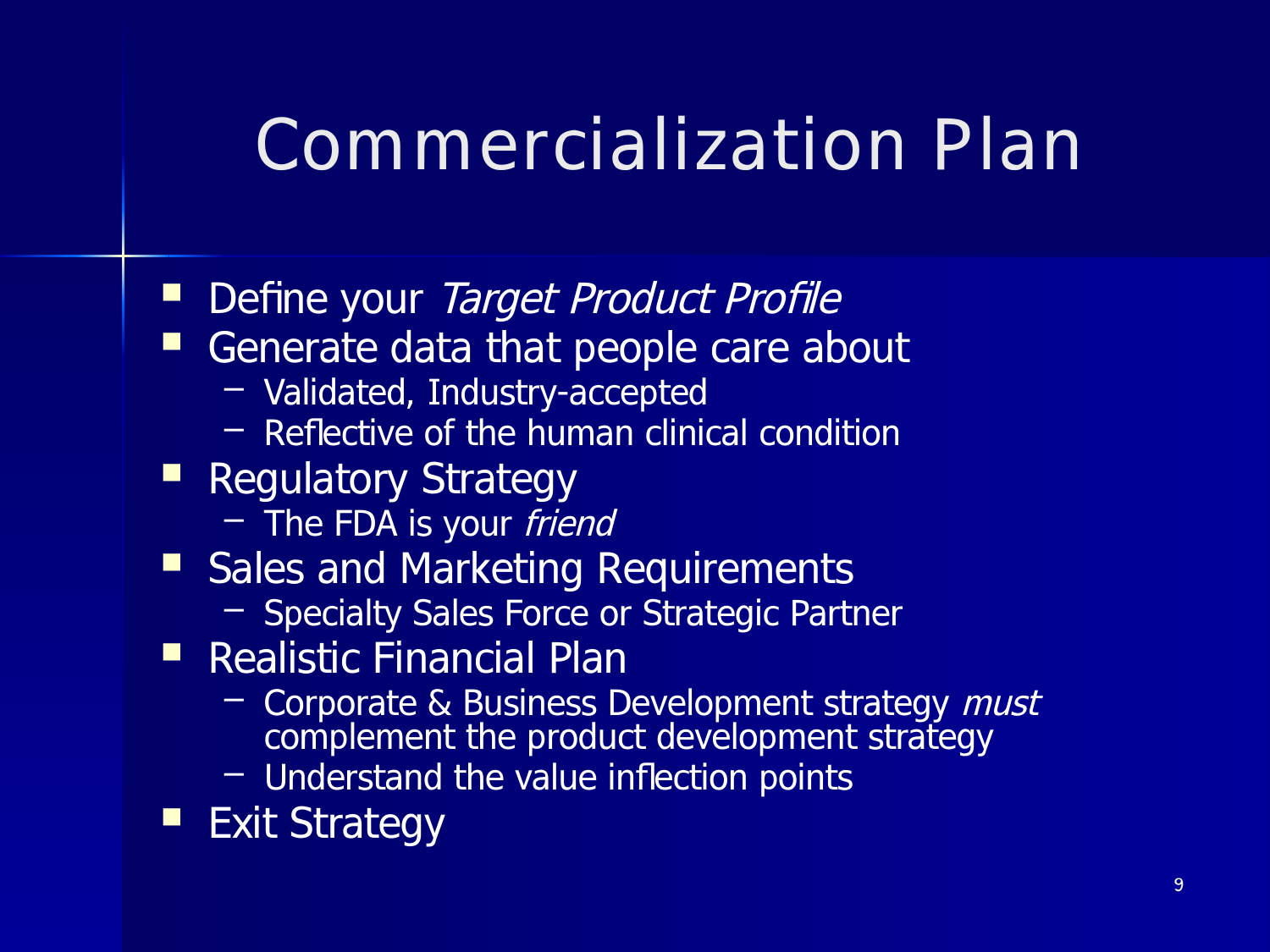

# Commercialization Plan
Define your Target Product Profile
Generate data that people care about
Validated, Industry-accepted
Reflective of the human clinical condition
Regulatory Strategy
The FDA is your friend
Sales and Marketing Requirements
Specialty Sales Force or Strategic Partner
Realistic Financial Plan
Corporate & Business Development strategy must complement the product development strategy
Understand the value inflection points
Exit Strategy

9